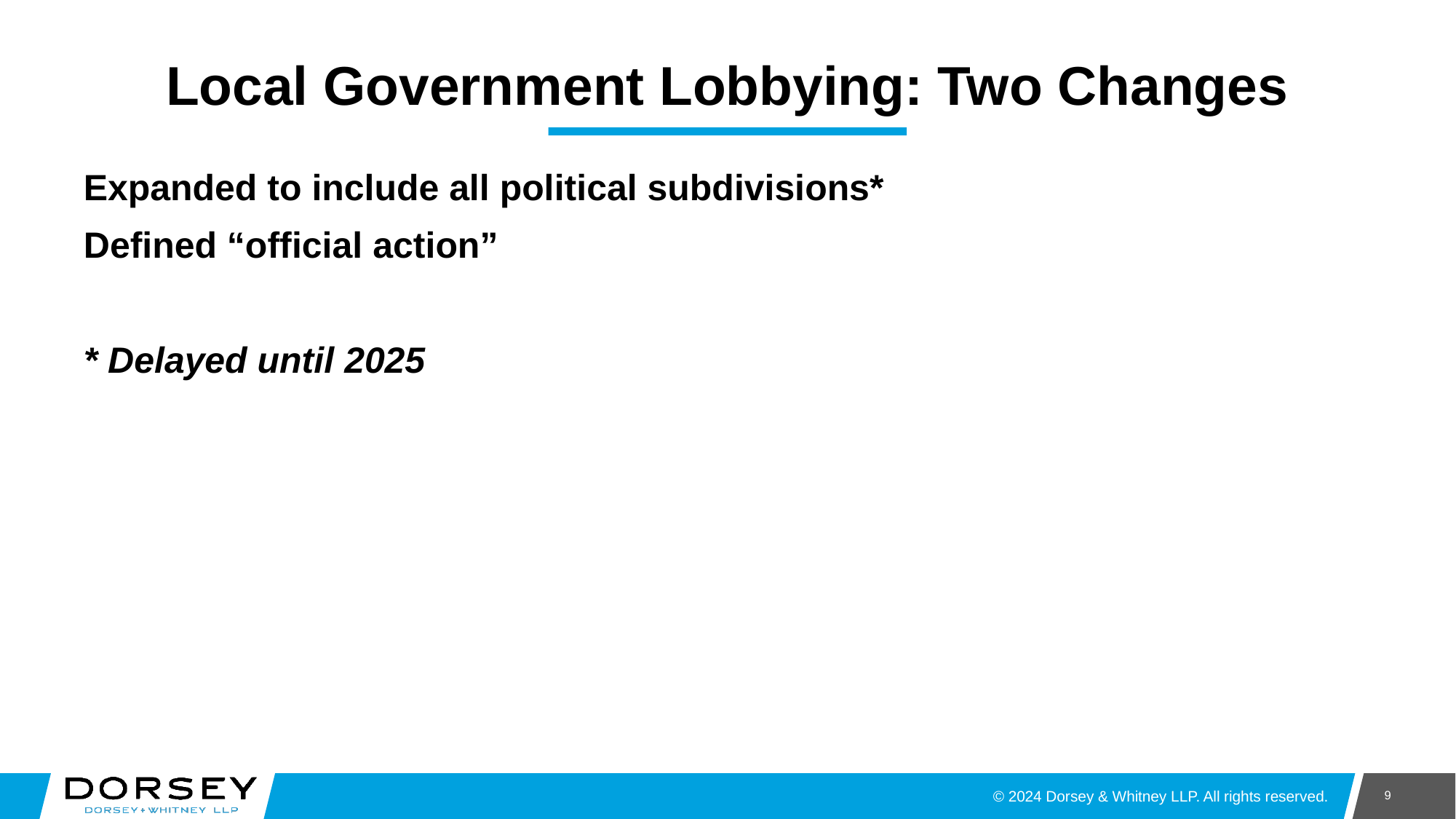

# Local Government Lobbying: Two Changes
Expanded to include all political subdivisions*
Defined “official action”

* Delayed until 2025
9